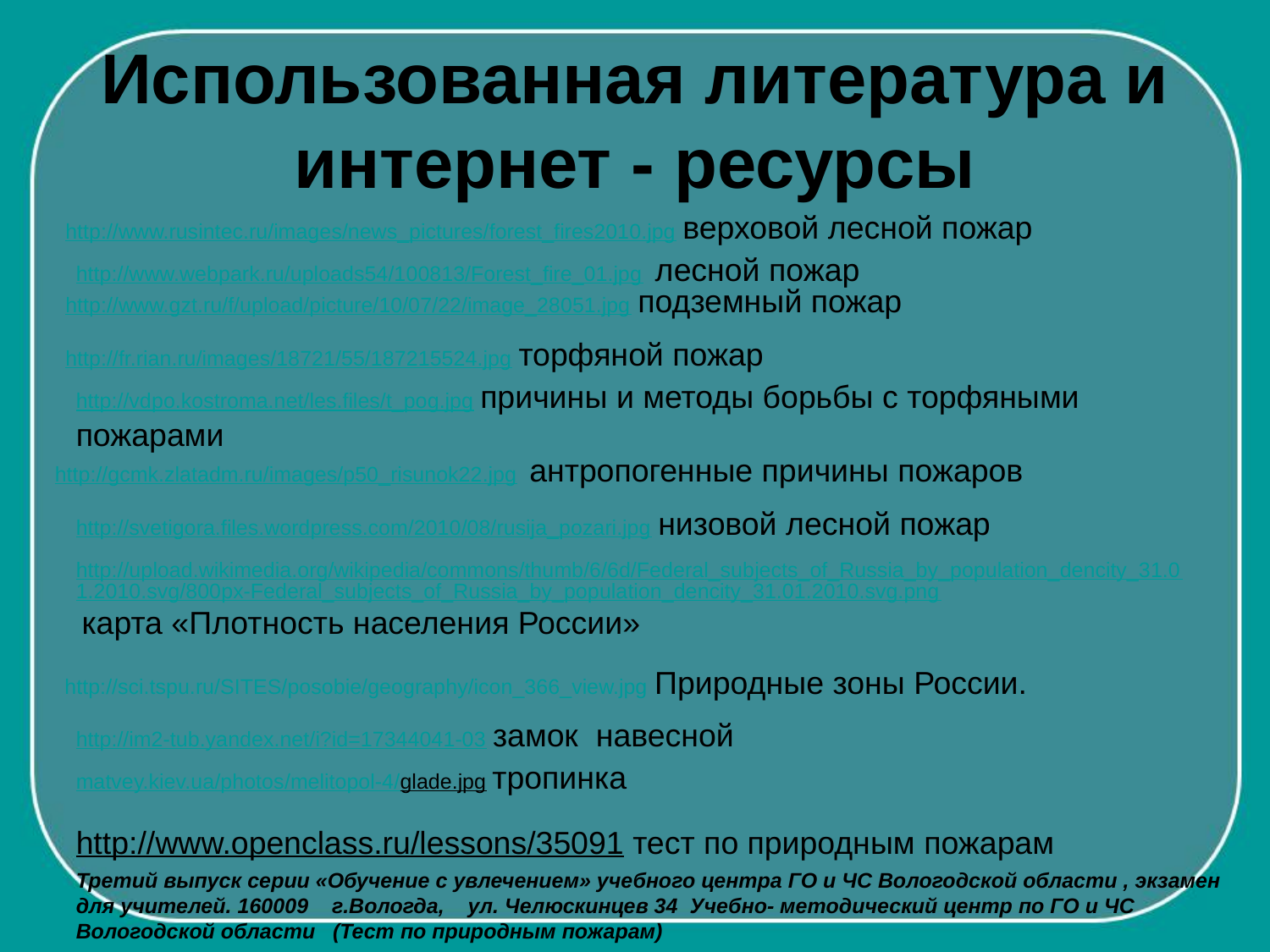

# Использованная литература и интернет - ресурсы
http://www.rusintec.ru/images/news_pictures/forest_fires2010.jpg верховой лесной пожар
http://www.webpark.ru/uploads54/100813/Forest_fire_01.jpg  лесной пожар
http://www.gzt.ru/f/upload/picture/10/07/22/image_28051.jpg подземный пожар
http://fr.rian.ru/images/18721/55/187215524.jpg торфяной пожар
http://vdpo.kostroma.net/les.files/t_pog.jpg причины и методы борьбы с торфяными пожарами
http://gcmk.zlatadm.ru/images/p50_risunok22.jpg  антропогенные причины пожаров
http://svetigora.files.wordpress.com/2010/08/rusija_pozari.jpg низовой лесной пожар
http://upload.wikimedia.org/wikipedia/commons/thumb/6/6d/Federal_subjects_of_Russia_by_population_dencity_31.01.2010.svg/800px-Federal_subjects_of_Russia_by_population_dencity_31.01.2010.svg.png карта «Плотность населения России»
http://sci.tspu.ru/SITES/posobie/geography/icon_366_view.jpg Природные зоны России.
http://im2-tub.yandex.net/i?id=17344041-03 замок  навесной
matvey.kiev.ua/photos/melitopol-4/glade.jpg тропинка
http://www.openclass.ru/lessons/35091 тест по природным пожарам
Третий выпуск серии «Обучение с увлечением» учебного центра ГО и ЧС Вологодской области , экзамен для учителей. 160009    г.Вологда,    ул. Челюскинцев 34  Учебно- методический центр по ГО и ЧС Вологодской области   (Тест по природным пожарам)